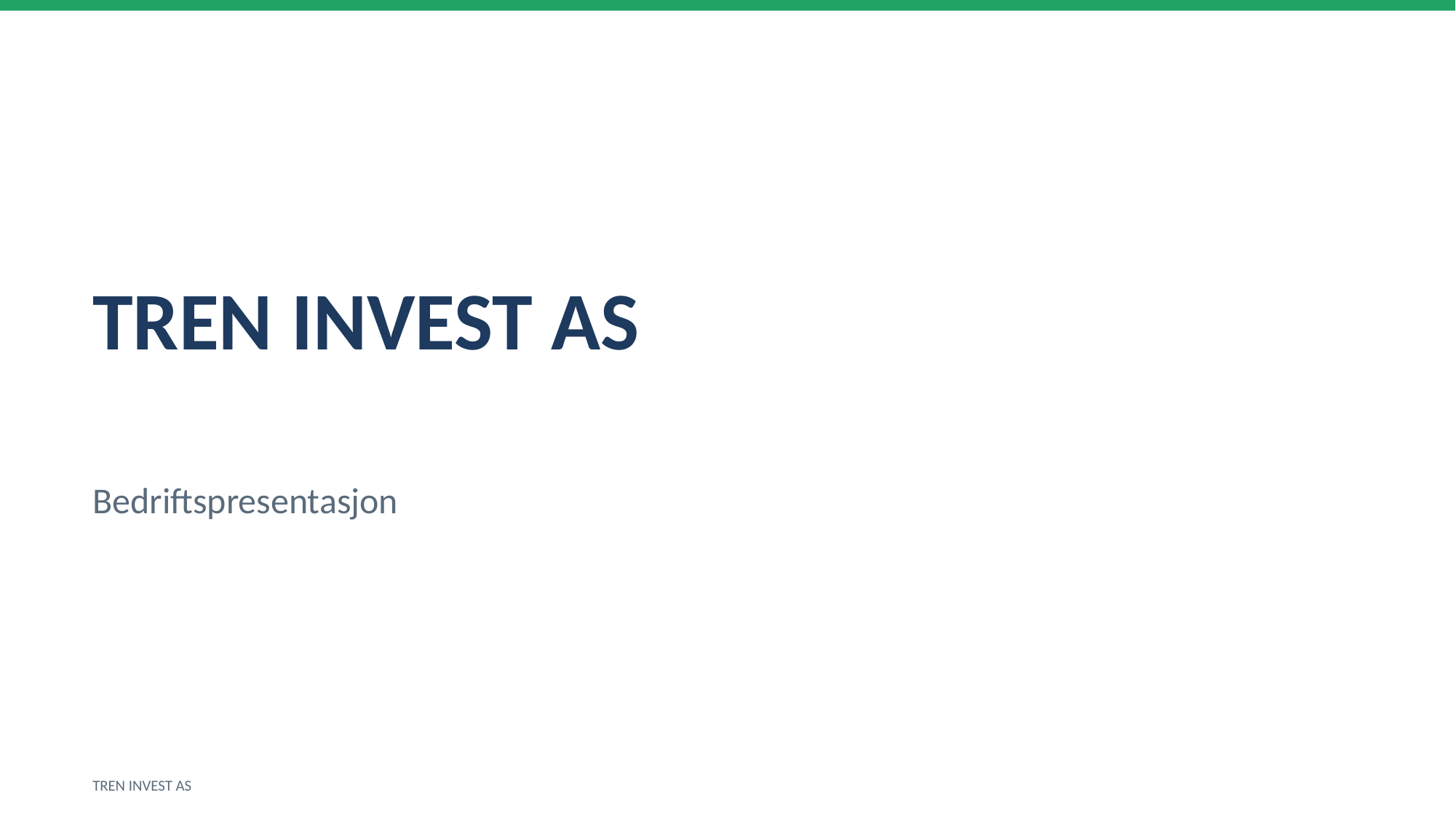

TREN INVEST AS
Bedriftspresentasjon
TREN INVEST AS